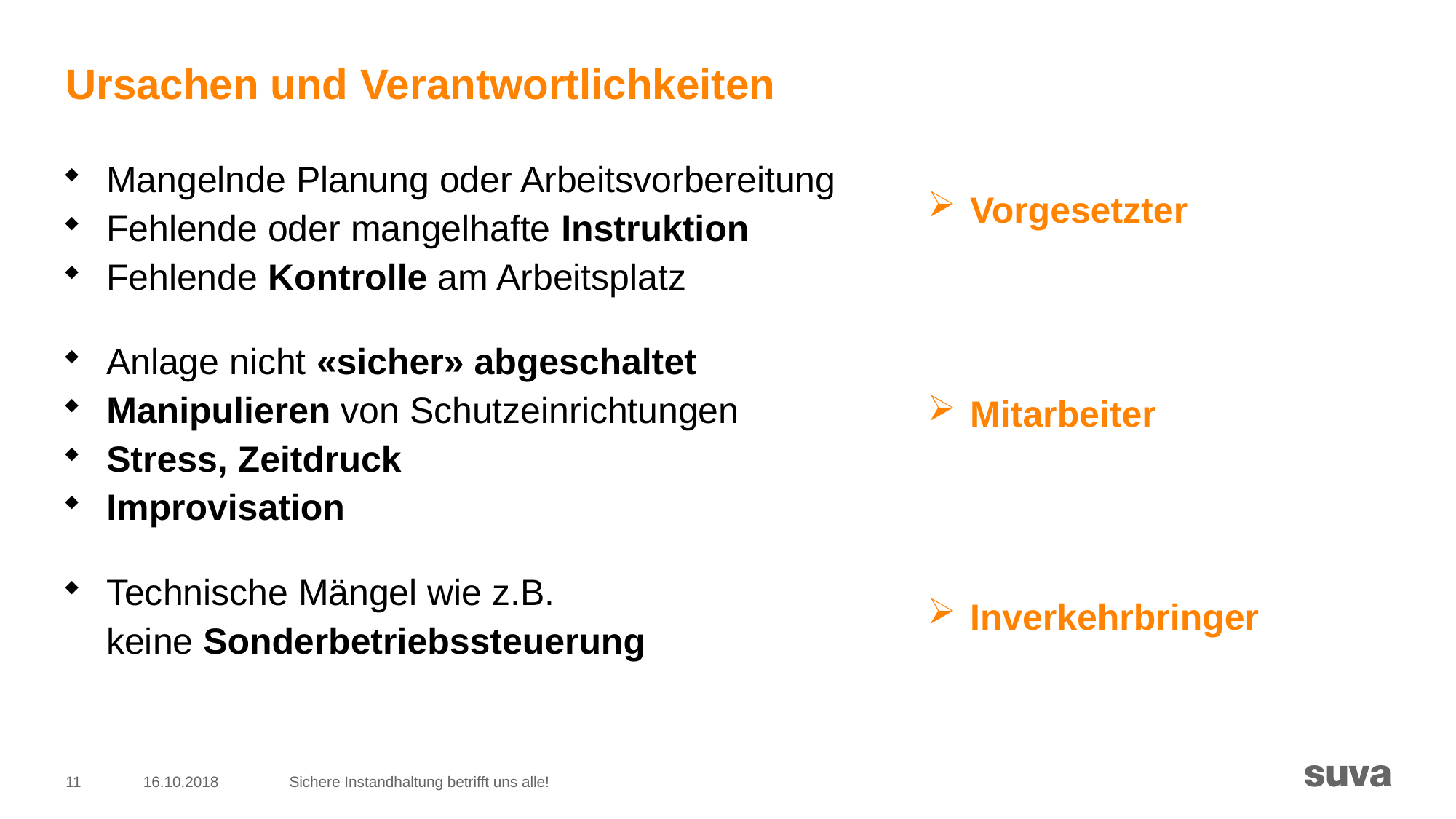

# Ursachen und Verantwortlichkeiten
Mangelnde Planung oder Arbeitsvorbereitung
Fehlende oder mangelhafte Instruktion
Fehlende Kontrolle am Arbeitsplatz
Anlage nicht «sicher» abgeschaltet
Manipulieren von Schutzeinrichtungen
Stress, Zeitdruck
Improvisation
Technische Mängel wie z.B.
keine Sonderbetriebssteuerung
Vorgesetzter
Mitarbeiter
Inverkehrbringer
11
16.10.2018
Sichere Instandhaltung betrifft uns alle!